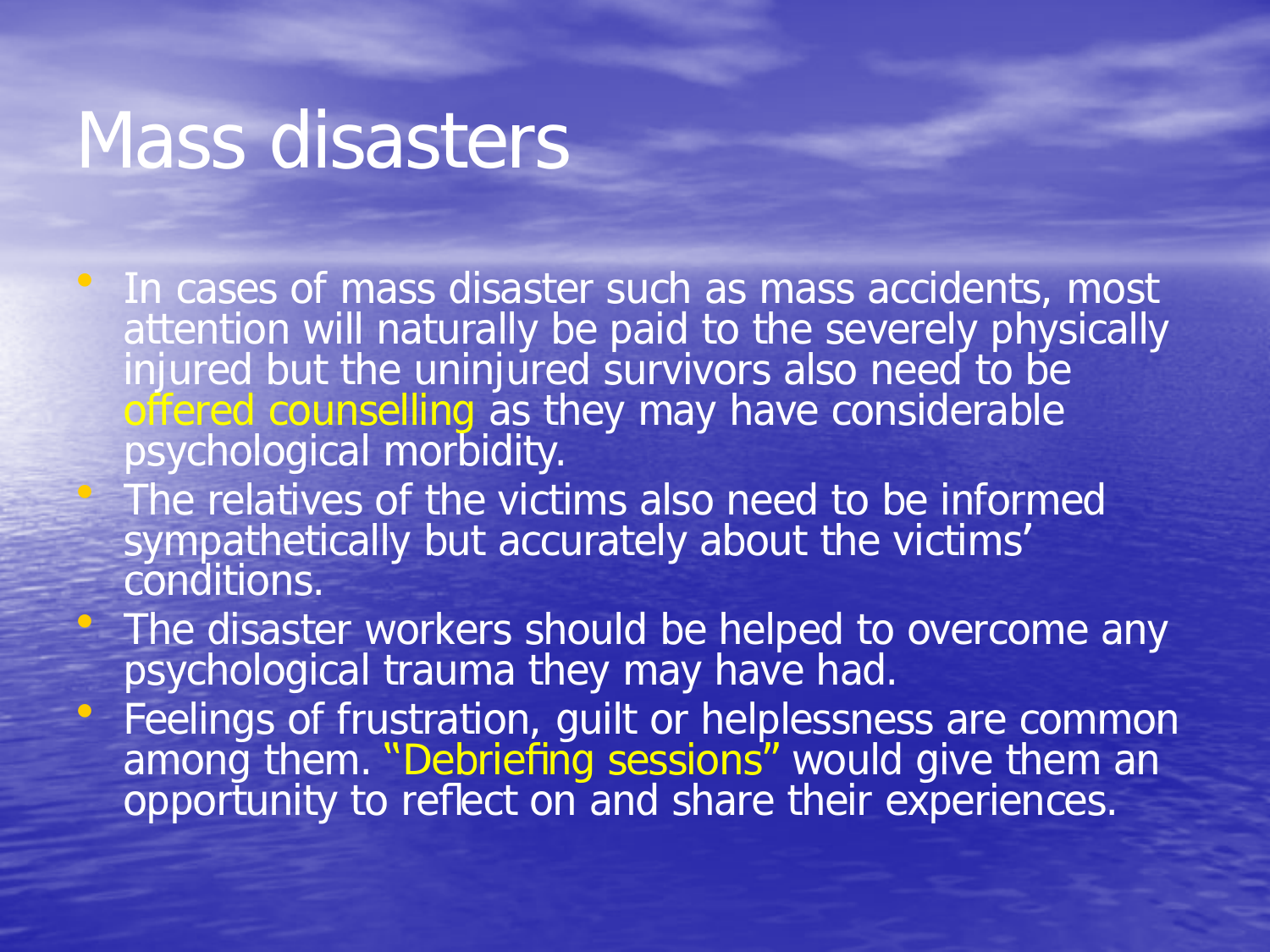

# Mass disasters
In cases of mass disaster such as mass accidents, most attention will naturally be paid to the severely physically injured but the uninjured survivors also need to be offered counselling as they may have considerable psychological morbidity.
The relatives of the victims also need to be informed sympathetically but accurately about the victims’ conditions.
The disaster workers should be helped to overcome any psychological trauma they may have had.
Feelings of frustration, guilt or helplessness are common among them. “Debriefing sessions” would give them an opportunity to reflect on and share their experiences.